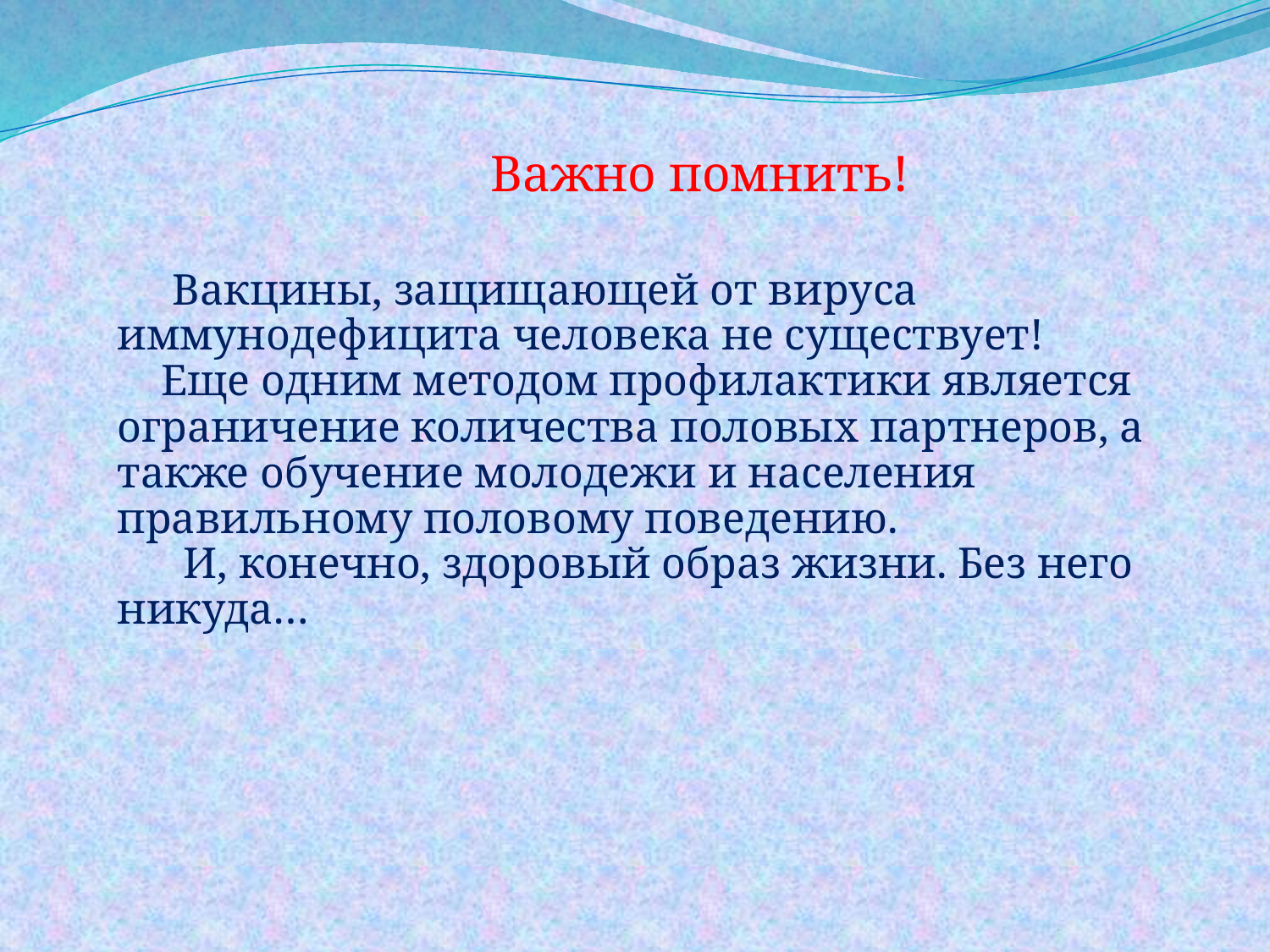

Важно помнить!
     Вакцины, защищающей от вируса иммунодефицита человека не существует!
    Еще одним методом профилактики является ограничение количества половых партнеров, а также обучение молодежи и населения правильному половому поведению.
      И, конечно, здоровый образ жизни. Без него никуда…